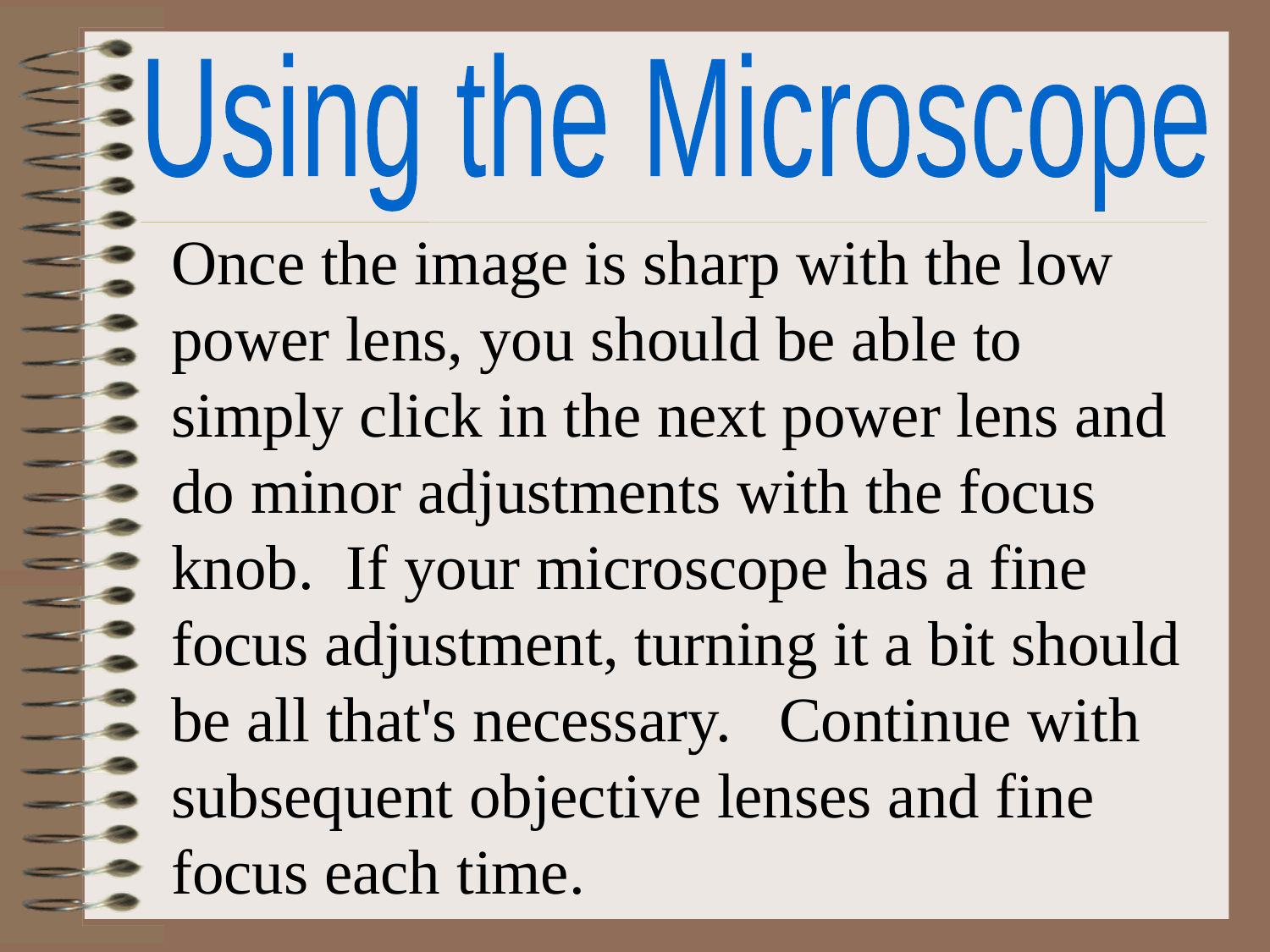

Using the Microscope
Once the image is sharp with the low power lens, you should be able to simply click in the next power lens and do minor adjustments with the focus knob.  If your microscope has a fine focus adjustment, turning it a bit should be all that's necessary.   Continue with subsequent objective lenses and fine focus each time.